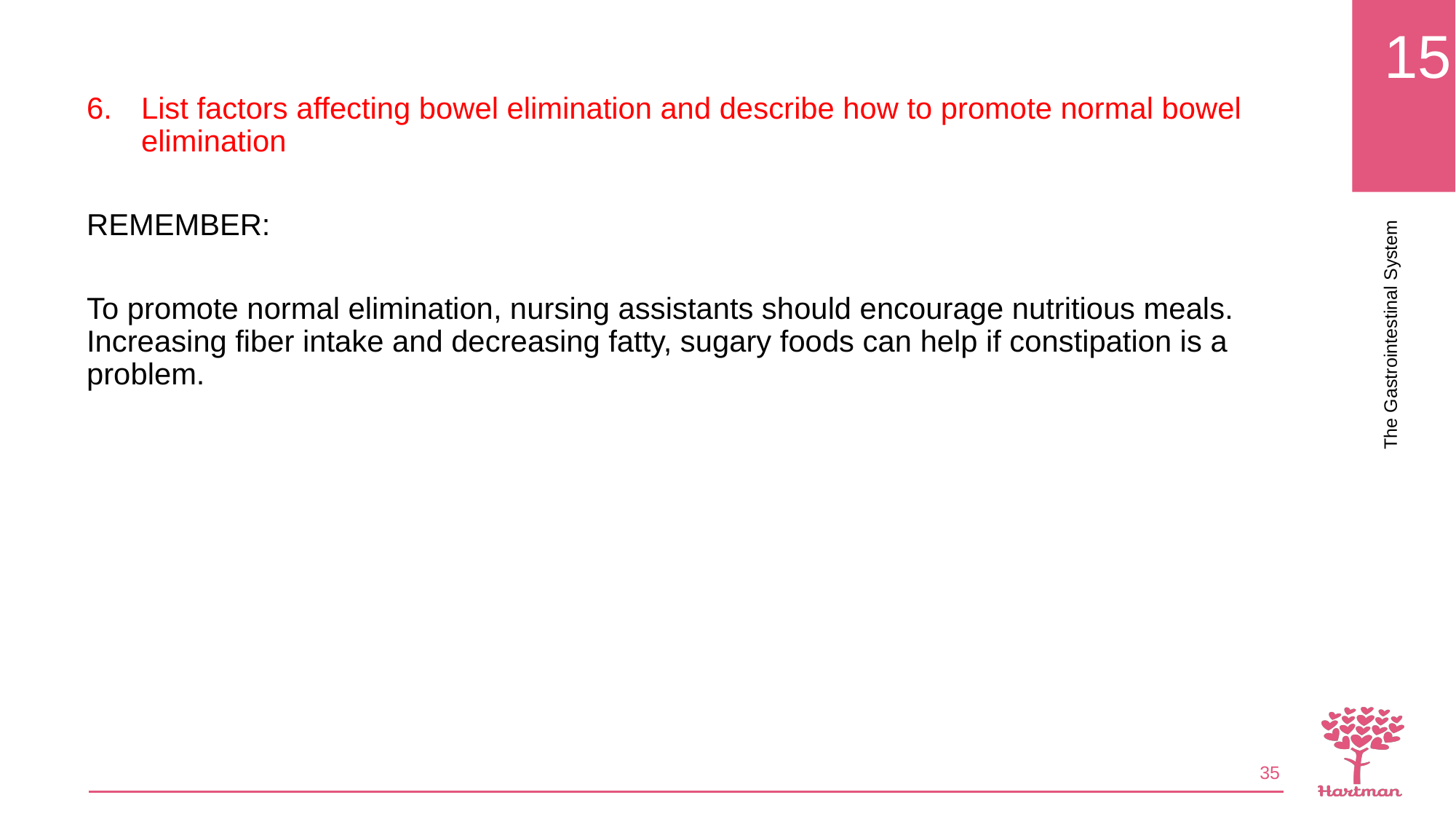

List factors affecting bowel elimination and describe how to promote normal bowel elimination

REMEMBER:

To promote normal elimination, nursing assistants should encourage nutritious meals. Increasing fiber intake and decreasing fatty, sugary foods can help if constipation is a problem.

35